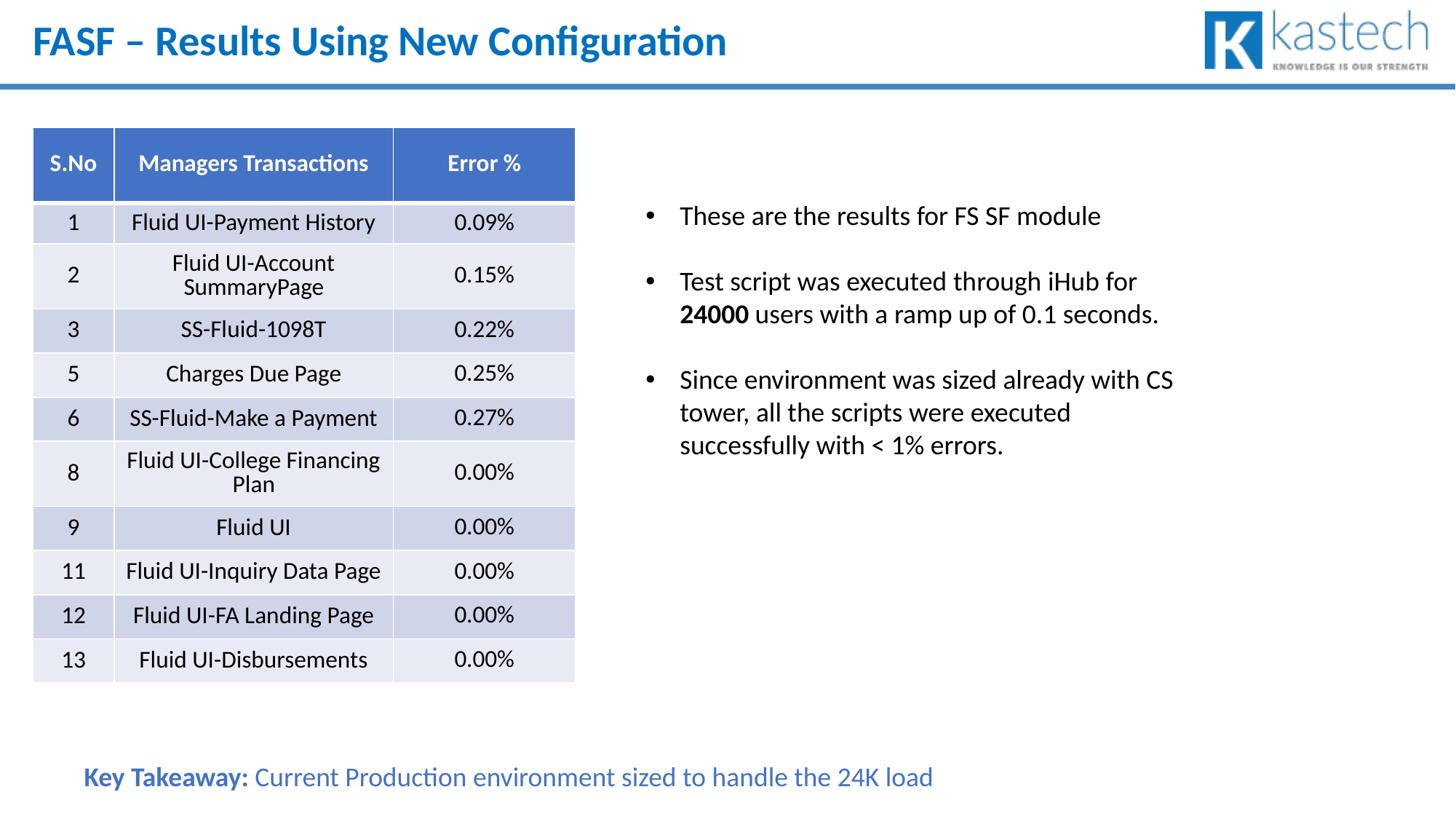

# FASF – Results Using New Configuration
| S.No | Managers Transactions | Error % |
| --- | --- | --- |
| 1 | Fluid UI-Payment History | 0.09% |
| 2 | Fluid UI-Account SummaryPage | 0.15% |
| 3 | SS-Fluid-1098T | 0.22% |
| 5 | Charges Due Page | 0.25% |
| 6 | SS-Fluid-Make a Payment | 0.27% |
| 8 | Fluid UI-College Financing Plan | 0.00% |
| 9 | Fluid UI | 0.00% |
| 11 | Fluid UI-Inquiry Data Page | 0.00% |
| 12 | Fluid UI-FA Landing Page | 0.00% |
| 13 | Fluid UI-Disbursements | 0.00% |
These are the results for FS SF module

Test script was executed through iHub for 24000 users with a ramp up of 0.1 seconds.

Since environment was sized already with CS tower, all the scripts were executed successfully with < 1% errors.
Key Takeaway: Current Production environment sized to handle the 24K load